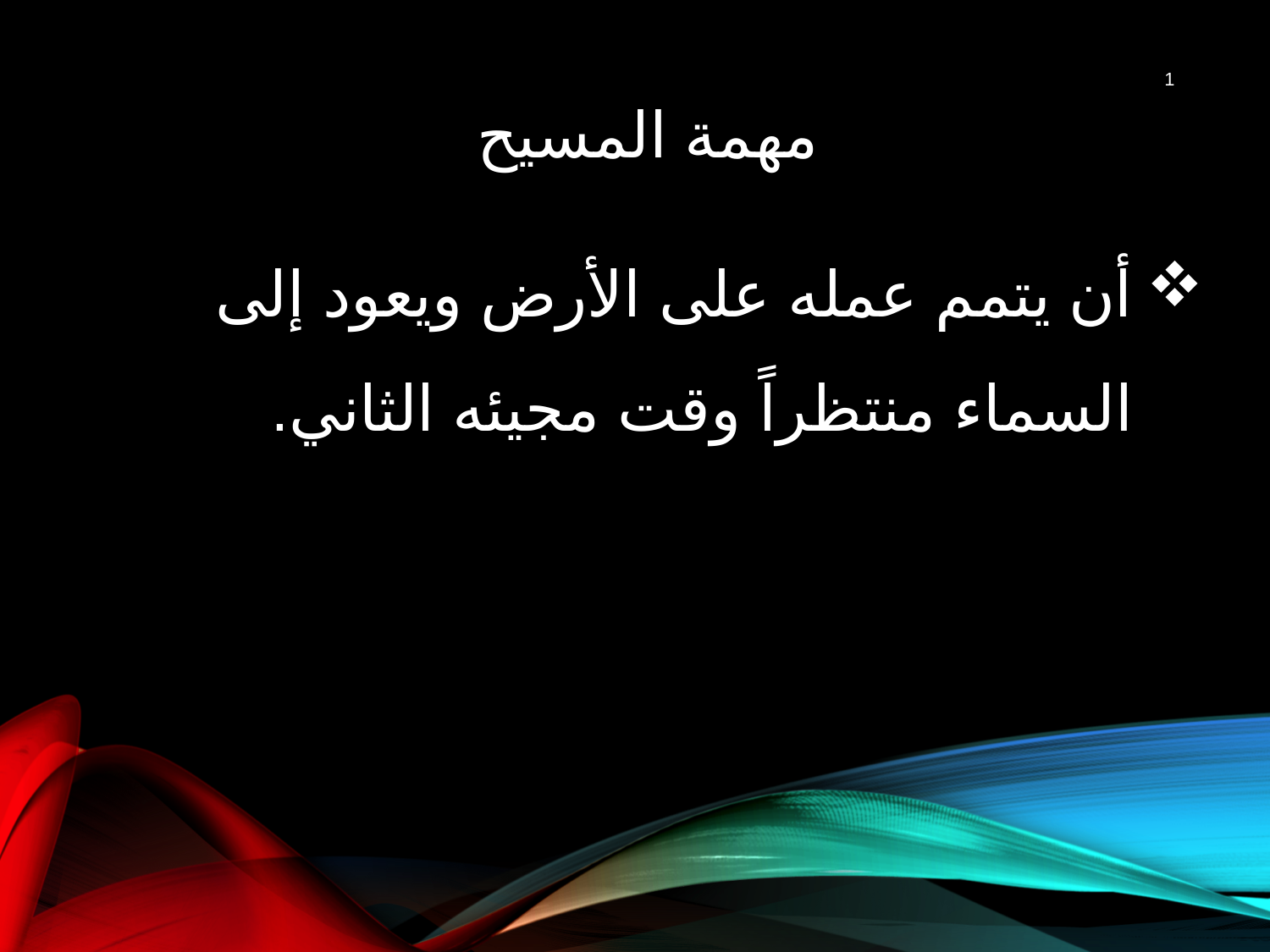

مهمة المسيح
1
أن يتمم عمله على الأرض ويعود إلى السماء منتظراً وقت مجيئه الثاني.